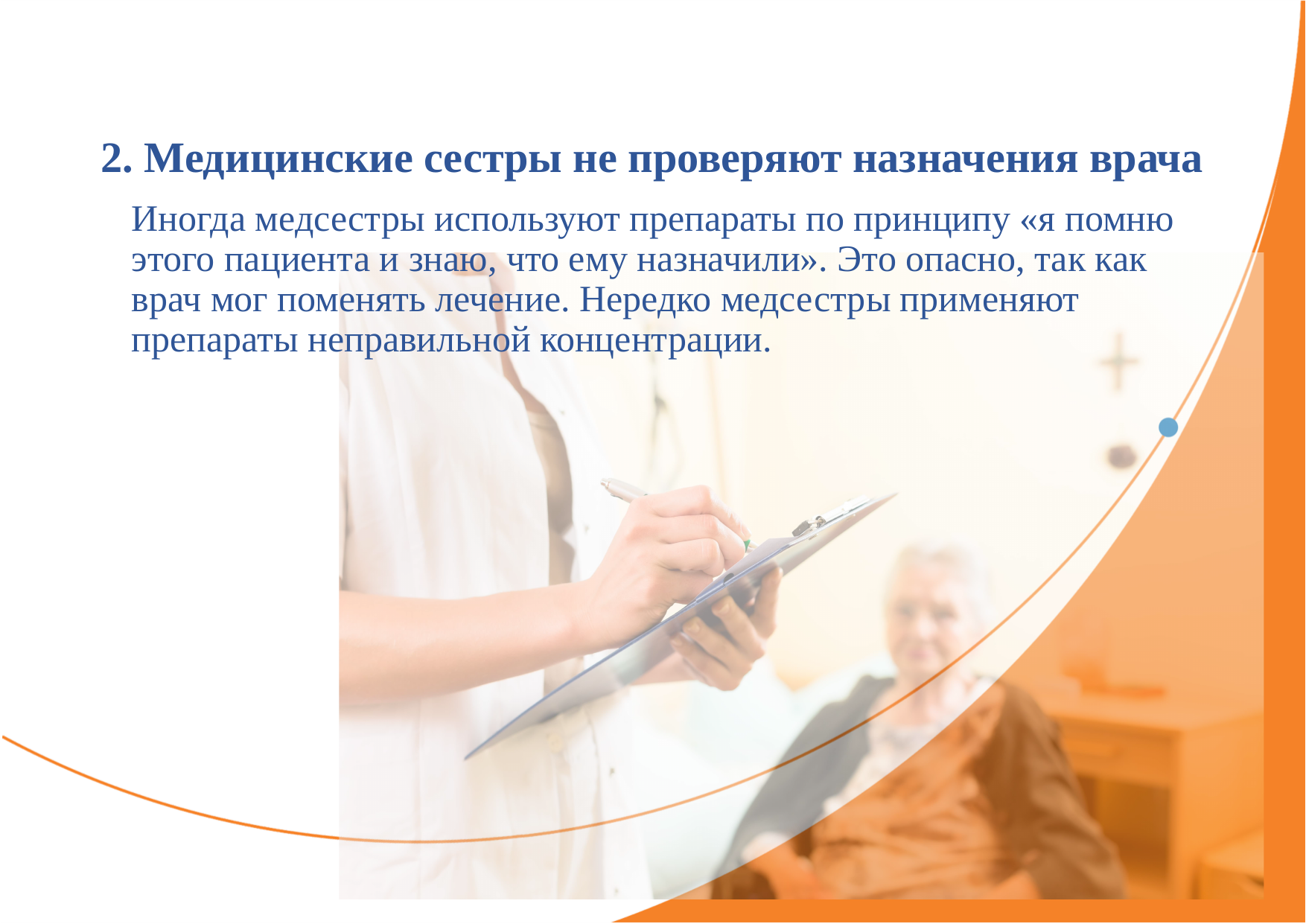

2. Медицинские сестры не проверяют назначения врача
	Иногда медсестры используют препараты по принципу «я помню этого пациента и знаю, что ему назначили». Это опасно, так как врач мог поменять лечение. Нередко медсе­стры применяют препараты неправильной концентрации.